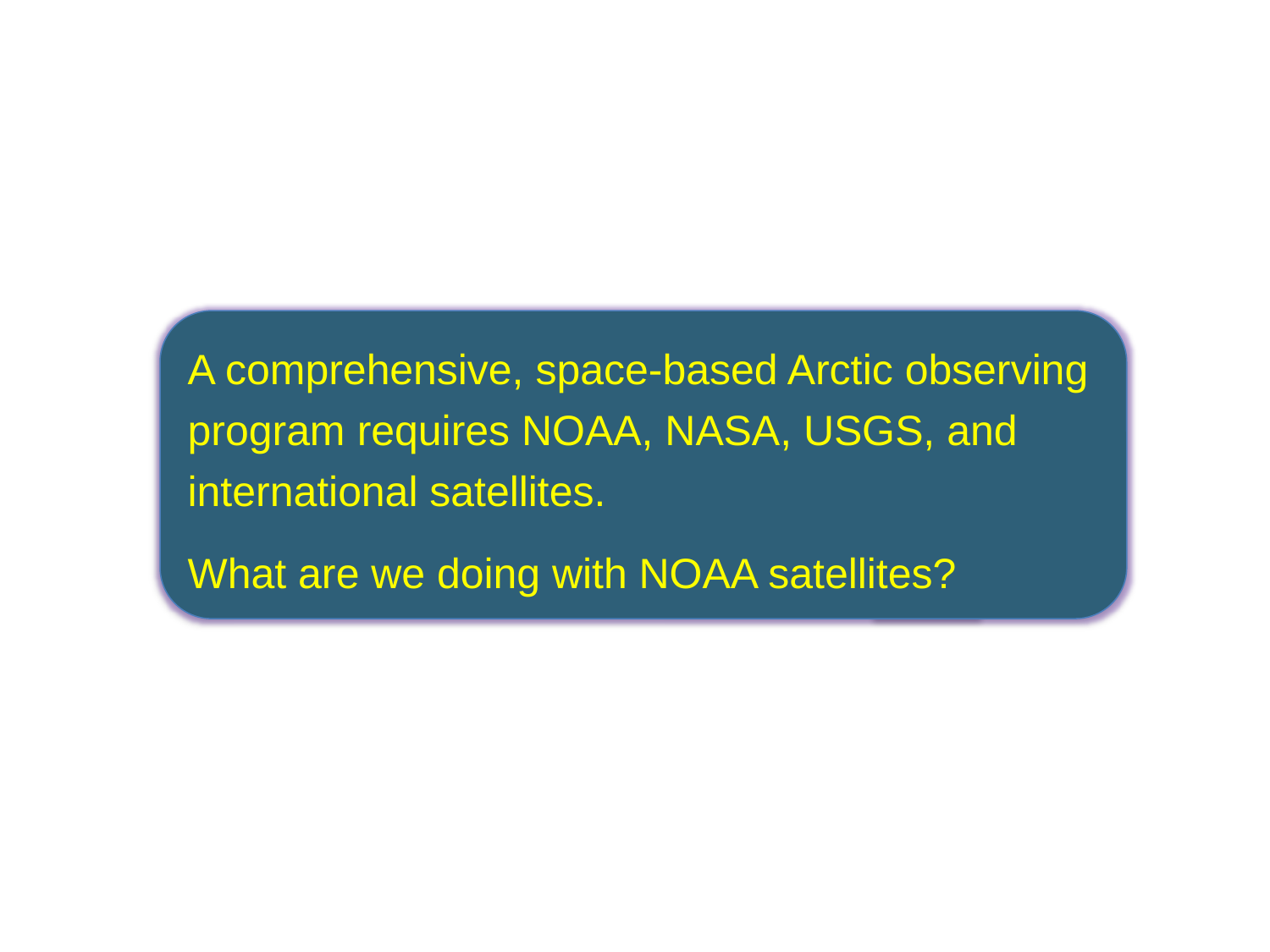

A comprehensive, space-based Arctic observing program requires NOAA, NASA, USGS, and international satellites.
What are we doing with NOAA satellites?